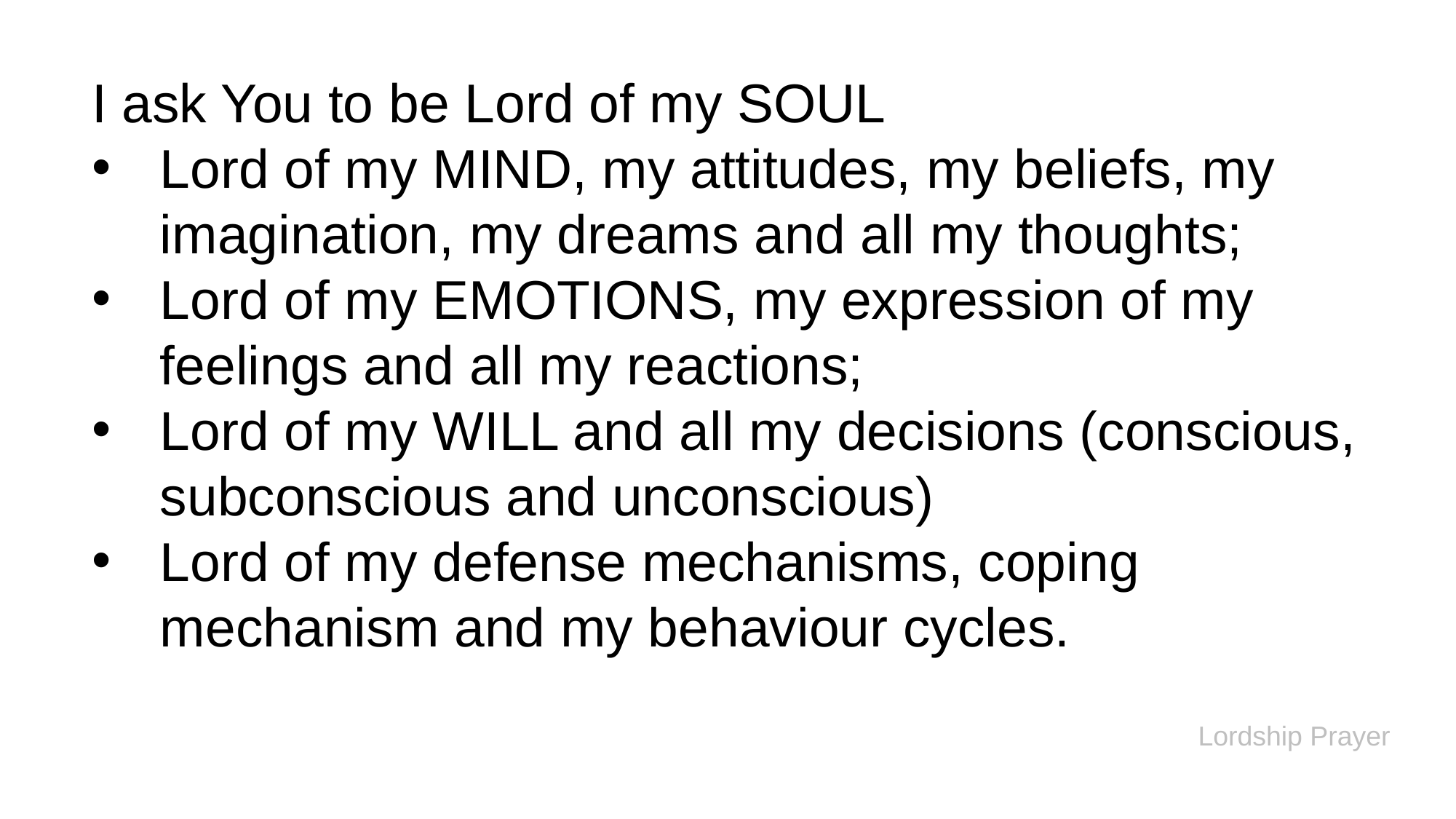

I ask You to be Lord of my SOUL
Lord of my MIND, my attitudes, my beliefs, my imagination, my dreams and all my thoughts;
Lord of my EMOTIONS, my expression of my feelings and all my reactions;
Lord of my WILL and all my decisions (conscious, subconscious and unconscious)
Lord of my defense mechanisms, coping mechanism and my behaviour cycles.
Lordship Prayer